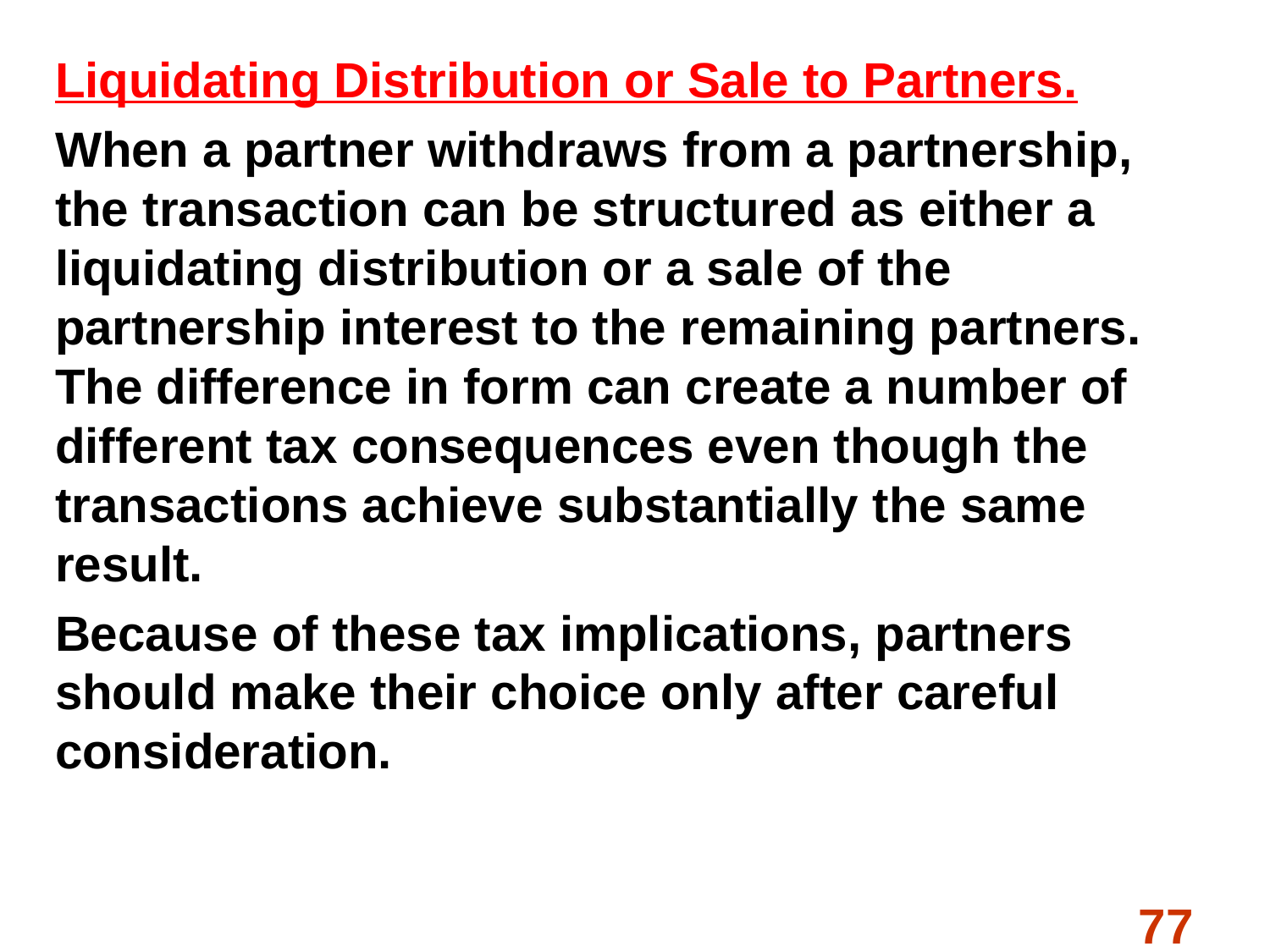

#
Liquidating Distribution or Sale to Partners.
When a partner withdraws from a partnership, the transaction can be structured as either a liquidating distribution or a sale of the partnership interest to the remaining partners.  The difference in form can create a number of different tax consequences even though the transactions achieve substantially the same result.
Because of these tax implications, partners should make their choice only after careful consideration.
77